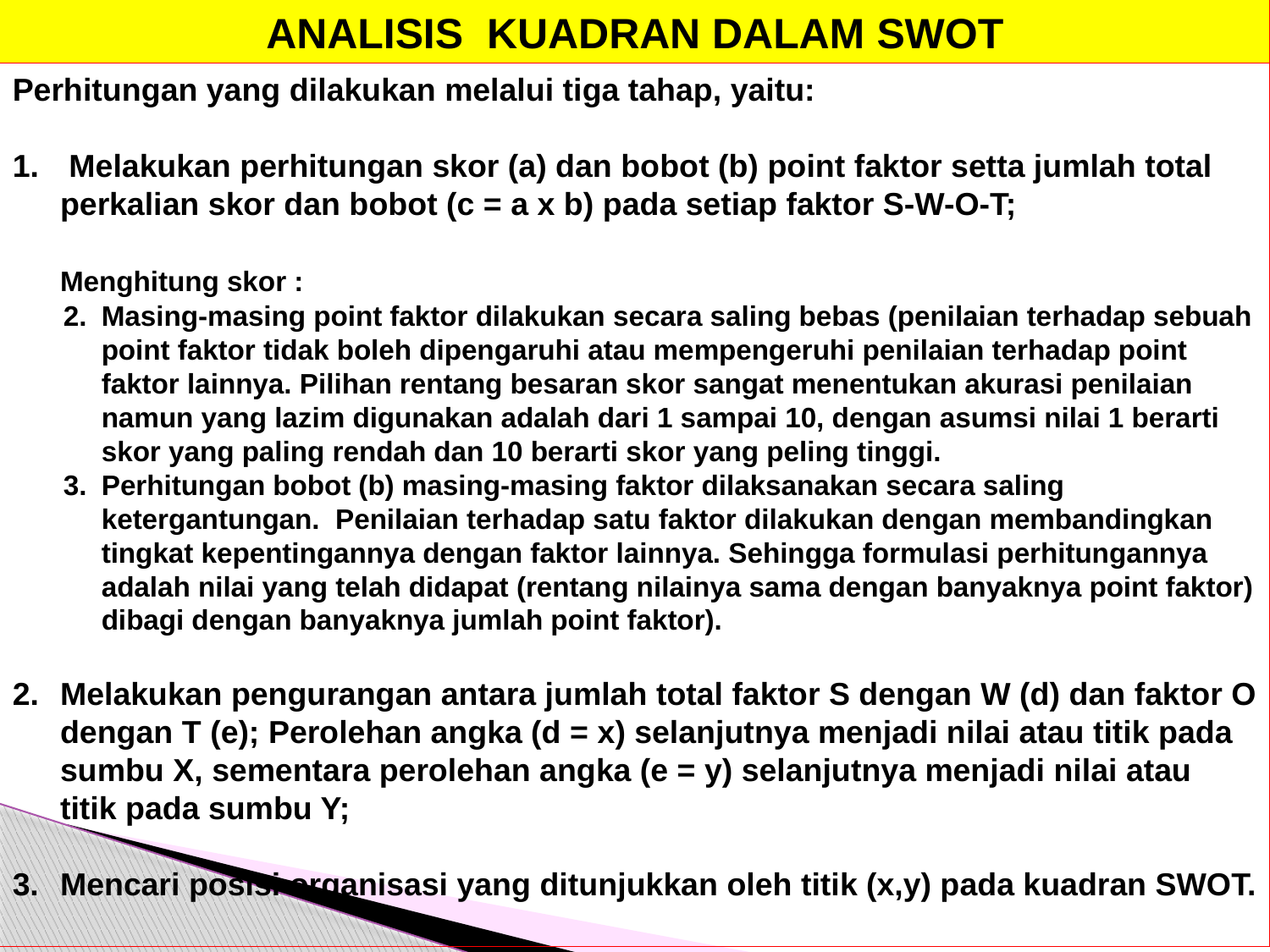

ANALISIS  KUADRAN DALAM SWOT
Perhitungan yang dilakukan melalui tiga tahap, yaitu:

 Melakukan perhitungan skor (a) dan bobot (b) point faktor setta jumlah total perkalian skor dan bobot (c = a x b) pada setiap faktor S-W-O-T;

	Menghitung skor :
Masing-masing point faktor dilakukan secara saling bebas (penilaian terhadap sebuah point faktor tidak boleh dipengaruhi atau mempengeruhi penilaian terhadap point faktor lainnya. Pilihan rentang besaran skor sangat menentukan akurasi penilaian namun yang lazim digunakan adalah dari 1 sampai 10, dengan asumsi nilai 1 berarti skor yang paling rendah dan 10 berarti skor yang peling tinggi.
Perhitungan bobot (b) masing-masing faktor dilaksanakan secara saling ketergantungan.  Penilaian terhadap satu faktor dilakukan dengan membandingkan tingkat kepentingannya dengan faktor lainnya. Sehingga formulasi perhitungannya adalah nilai yang telah didapat (rentang nilainya sama dengan banyaknya point faktor) dibagi dengan banyaknya jumlah point faktor).

Melakukan pengurangan antara jumlah total faktor S dengan W (d) dan faktor O dengan T (e); Perolehan angka (d = x) selanjutnya menjadi nilai atau titik pada sumbu X, sementara perolehan angka (e = y) selanjutnya menjadi nilai atau titik pada sumbu Y;

3. 	Mencari posisi organisasi yang ditunjukkan oleh titik (x,y) pada kuadran SWOT.